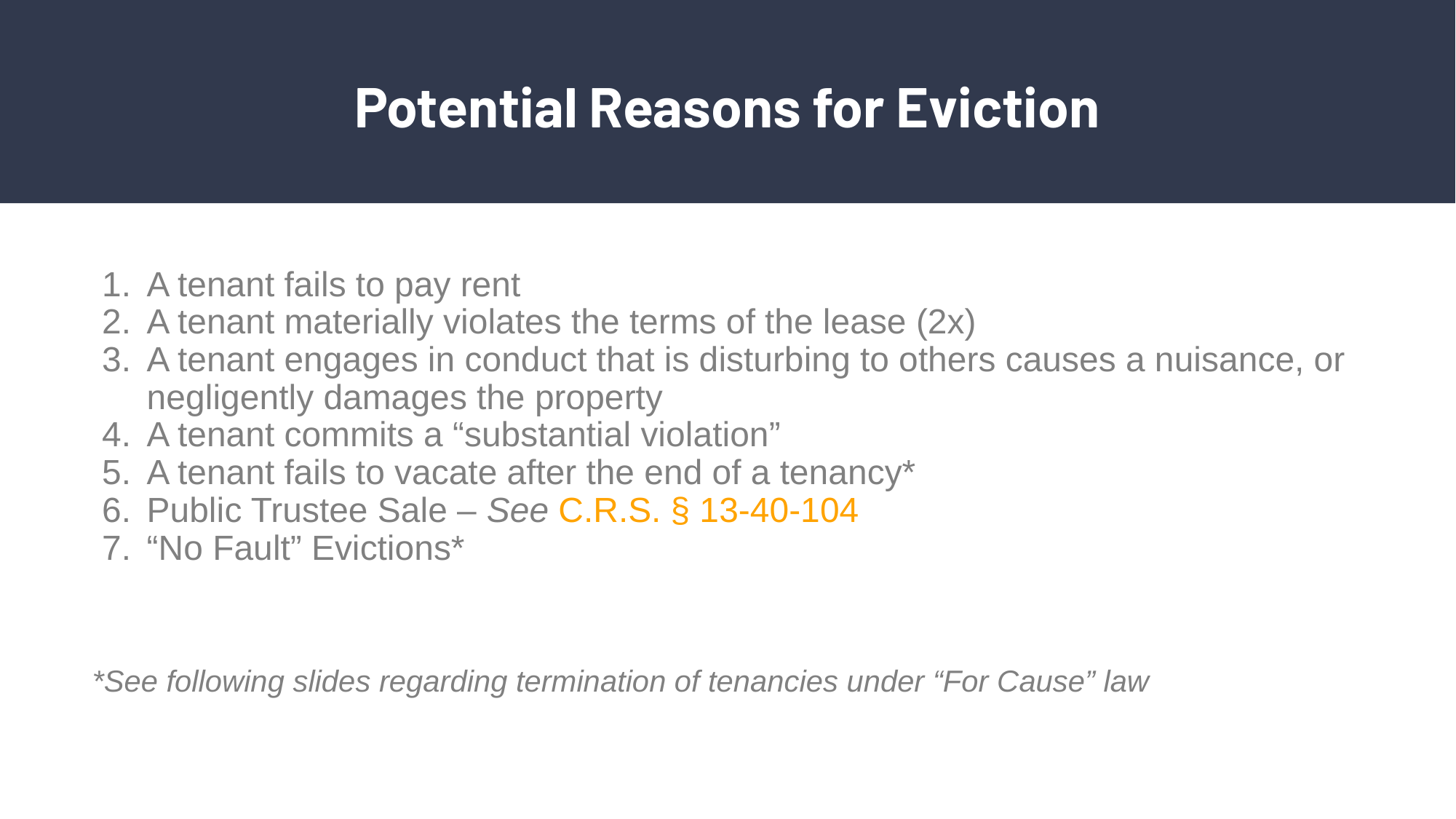

# Potential Reasons for Eviction
A tenant fails to pay rent
A tenant materially violates the terms of the lease (2x)
A tenant engages in conduct that is disturbing to others causes a nuisance, or negligently damages the property
A tenant commits a “substantial violation”
A tenant fails to vacate after the end of a tenancy*
Public Trustee Sale – See C.R.S. § 13-40-104
“No Fault” Evictions*

*See following slides regarding termination of tenancies under “For Cause” law